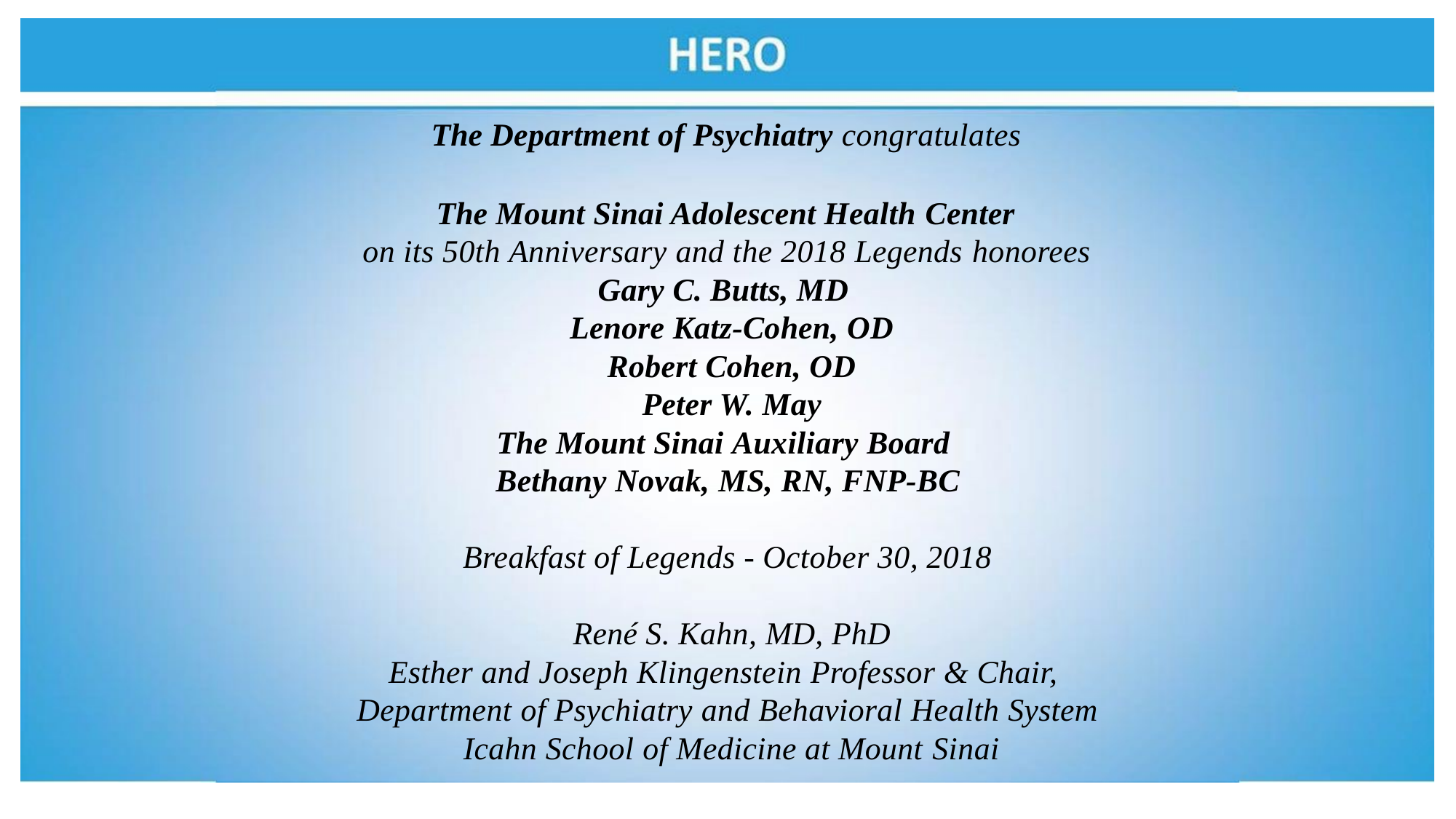

The Department of Psychiatry congratulates

The Mount Sinai Adolescent Health Center
on its 50th Anniversary and the 2018 Legends honorees
Gary C. Butts, MD  Lenore Katz-Cohen, OD  Robert Cohen, OD  Peter W. May
The Mount Sinai Auxiliary Board  Bethany Novak, MS, RN, FNP-BC
Breakfast of Legends - October 30, 2018  René S. Kahn, MD, PhD
Esther and Joseph Klingenstein Professor & Chair,  Department of Psychiatry and Behavioral Health System  Icahn School of Medicine at Mount Sinai